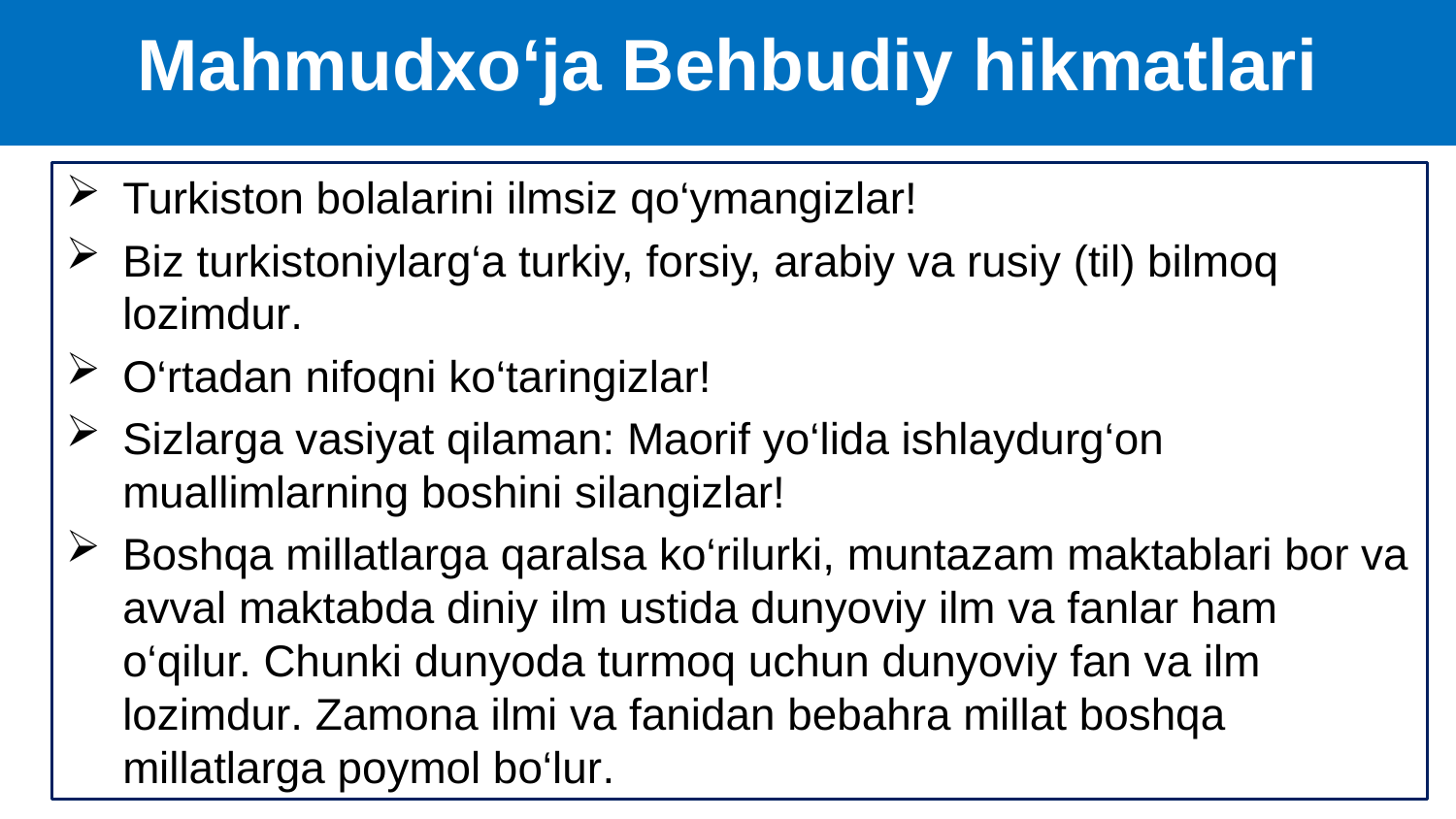

Bir o‘zgaruvchili irratsional tengsizliklar

Mahmudxo‘ja Behbudiy hikmatlari

Turkiston bolalarini ilmsiz qo‘ymangizlar!
Biz turkistoniylarg‘a turkiy, forsiy, arabiy va rusiy (til) bilmoq lozimdur.
O‘rtadan nifoqni ko‘taringizlar!
Sizlarga vasiyat qilaman: Maorif yo‘lida ishlaydurg‘on muallimlarning boshini silangizlar!
Boshqa millatlarga qaralsa ko‘rilurki, muntazam maktablari bor va avval maktabda diniy ilm ustida dunyoviy ilm va fanlar ham o‘qilur. Chunki dunyoda turmoq uchun dunyoviy fan va ilm lozimdur. Zamona ilmi va fanidan bebahra millat boshqa millatlarga poymol bo‘lur.